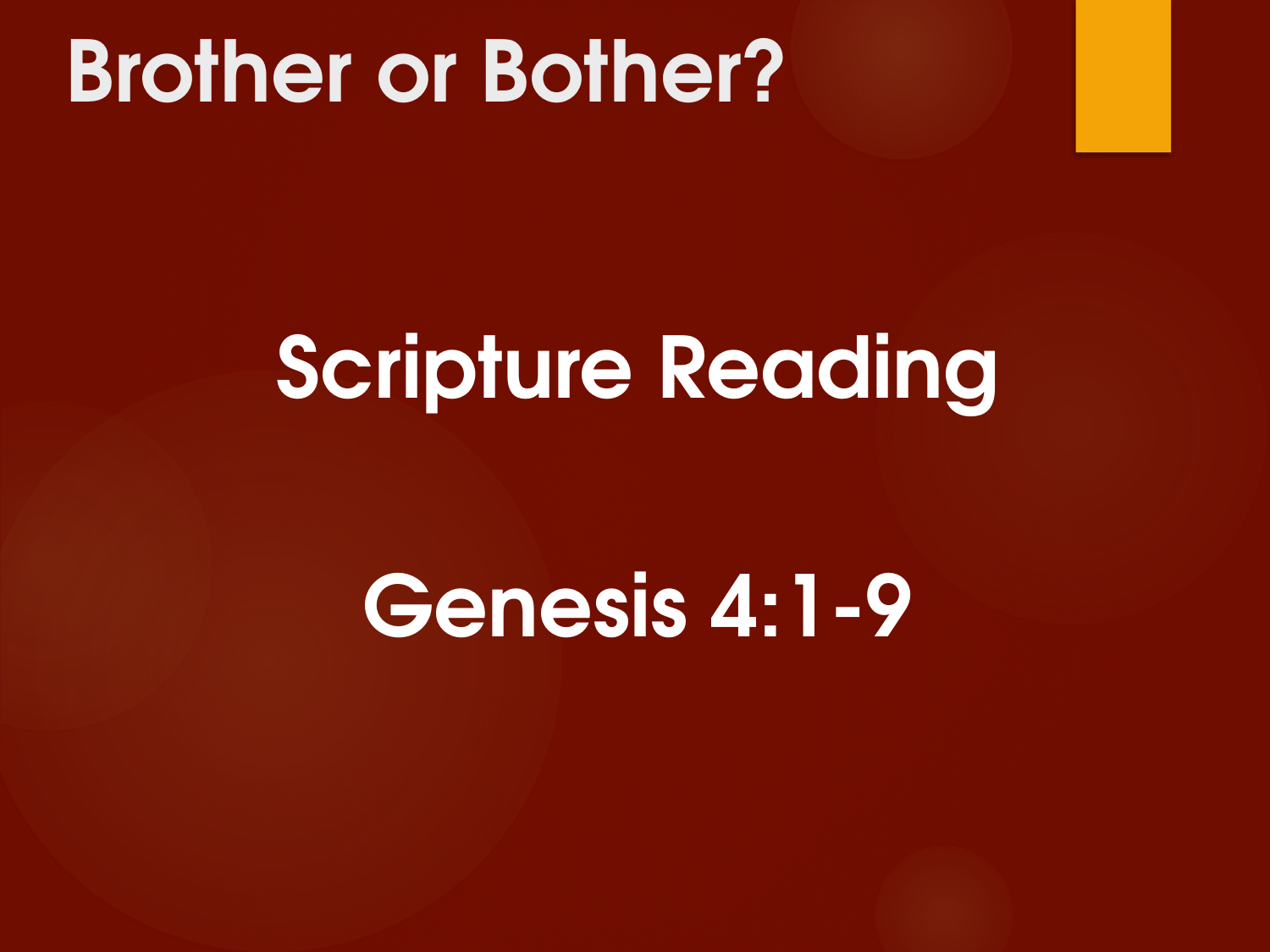

# Brother or Bother?

Scripture Reading

Genesis 4:1-9